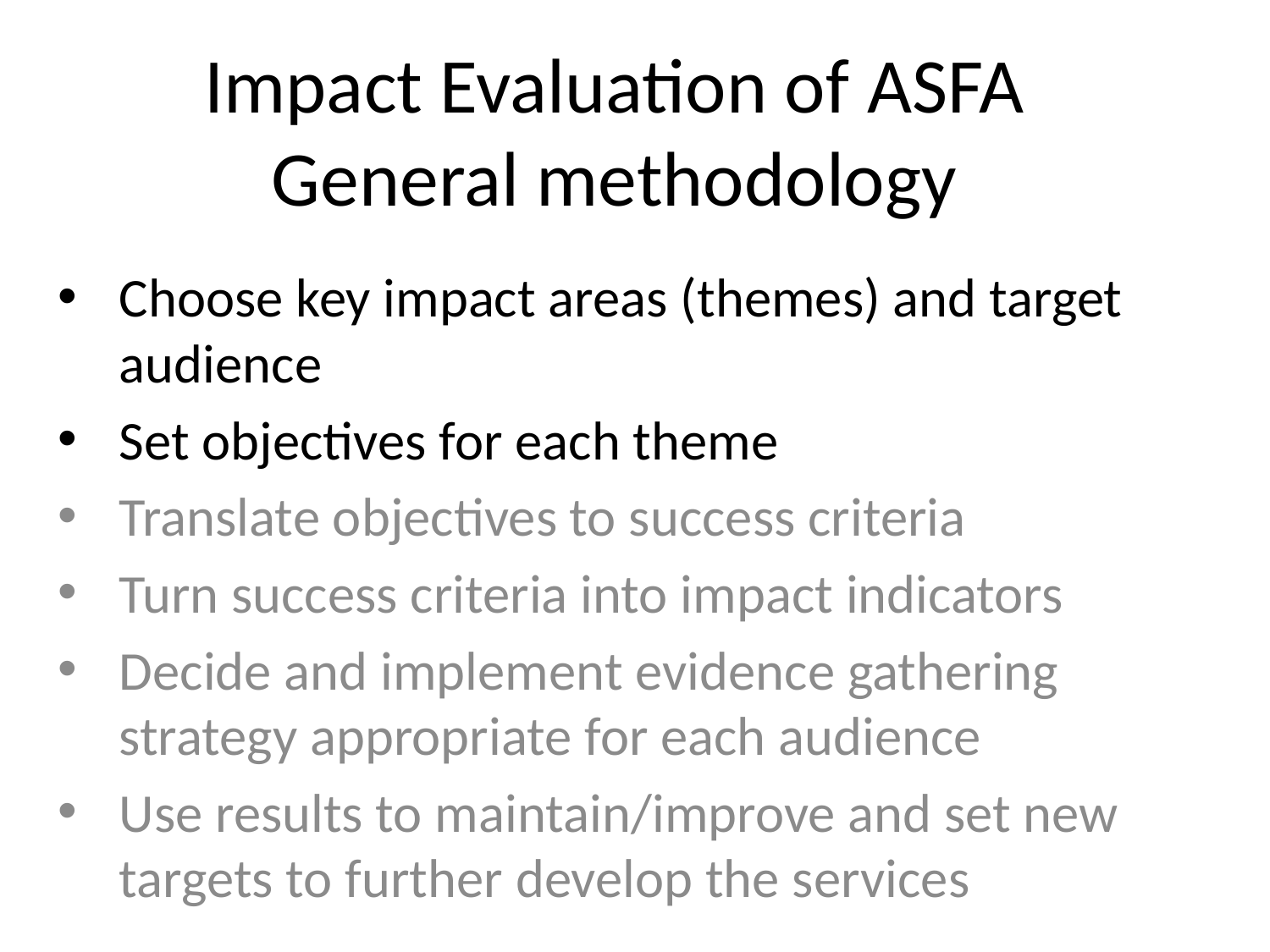

# Impact Evaluation of ASFA General methodology
Choose key impact areas (themes) and target audience
Set objectives for each theme
Translate objectives to success criteria
Turn success criteria into impact indicators
Decide and implement evidence gathering strategy appropriate for each audience
Use results to maintain/improve and set new targets to further develop the services